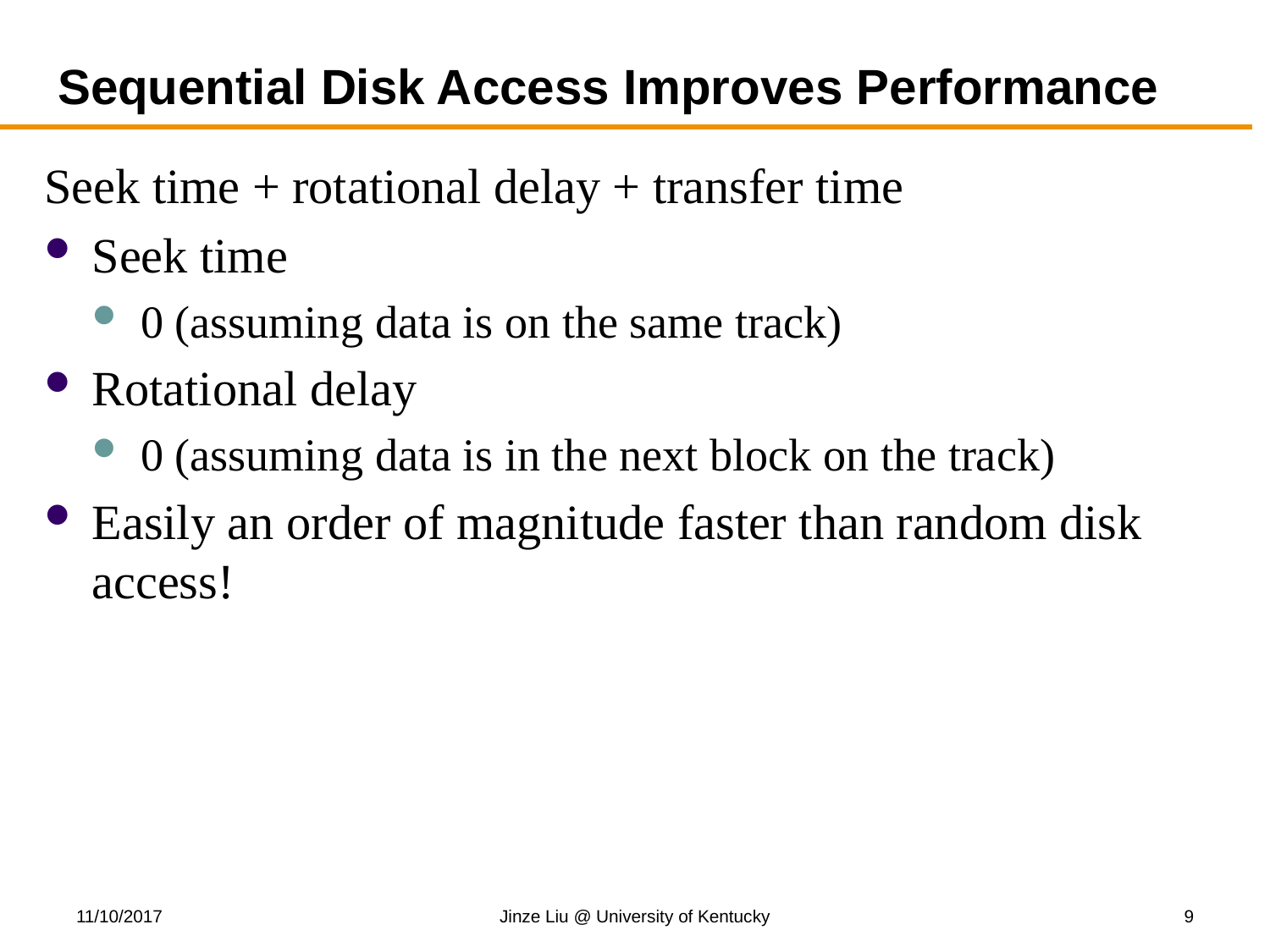

# Sequential Disk Access Improves Performance
Seek time + rotational delay + transfer time
Seek time
0 (assuming data is on the same track)
Rotational delay
0 (assuming data is in the next block on the track)
Easily an order of magnitude faster than random disk access!
11/10/2017
Jinze Liu @ University of Kentucky
9